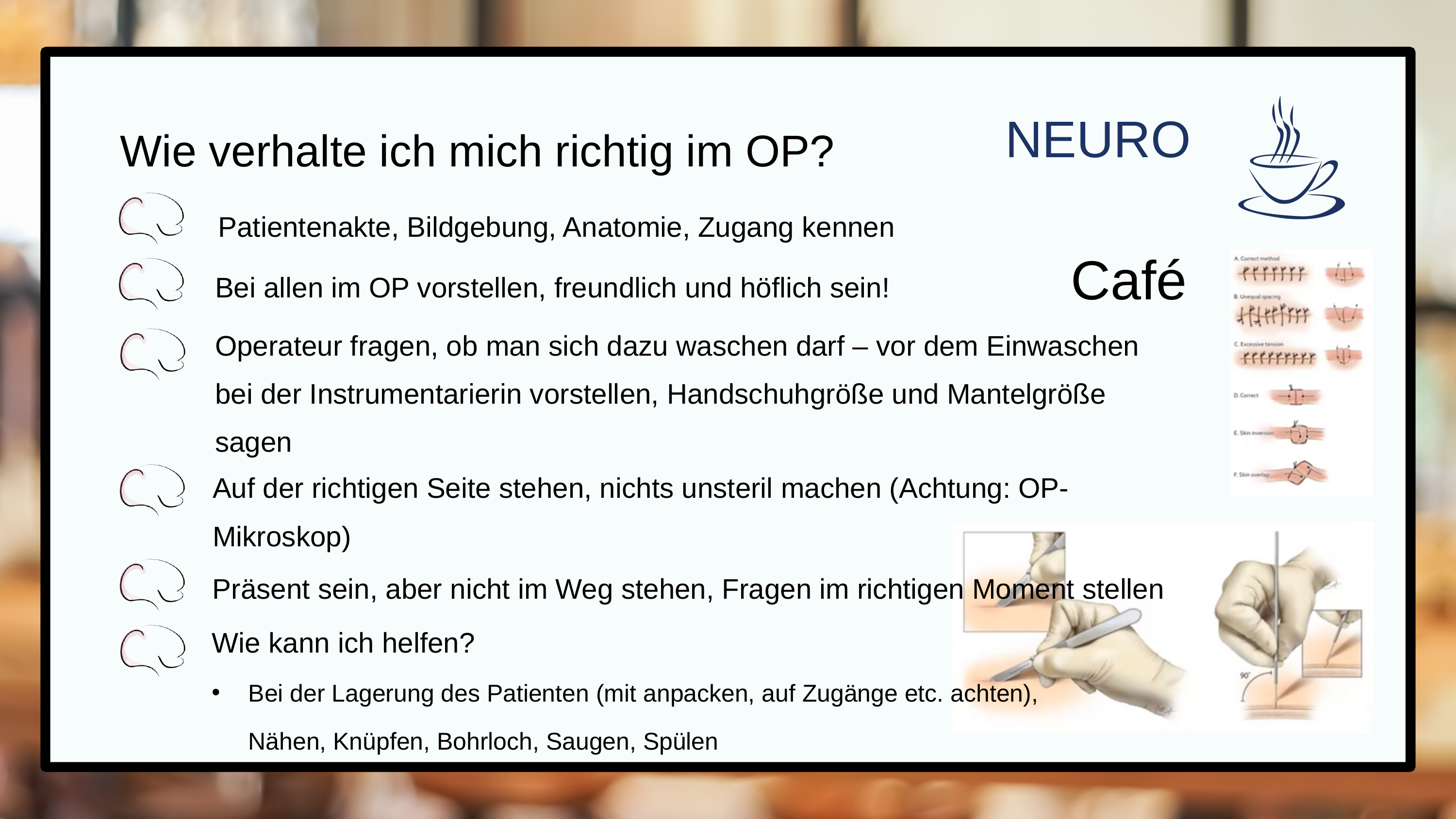

Wie verhalte ich mich richtig im OP?

NEURO
 Café

Patientenakte, Bildgebung, Anatomie, Zugang kennen

Bei allen im OP vorstellen, freundlich und höflich sein!

Operateur fragen, ob man sich dazu waschen darf – vor dem Einwaschen bei der Instrumentarierin vorstellen, Handschuhgröße und Mantelgröße sagen

Auf der richtigen Seite stehen, nichts unsteril machen (Achtung: OP-Mikroskop)

Präsent sein, aber nicht im Weg stehen, Fragen im richtigen Moment stellen

Wie kann ich helfen?
Bei der Lagerung des Patienten (mit anpacken, auf Zugänge etc. achten), Nähen, Knüpfen, Bohrloch, Saugen, Spülen